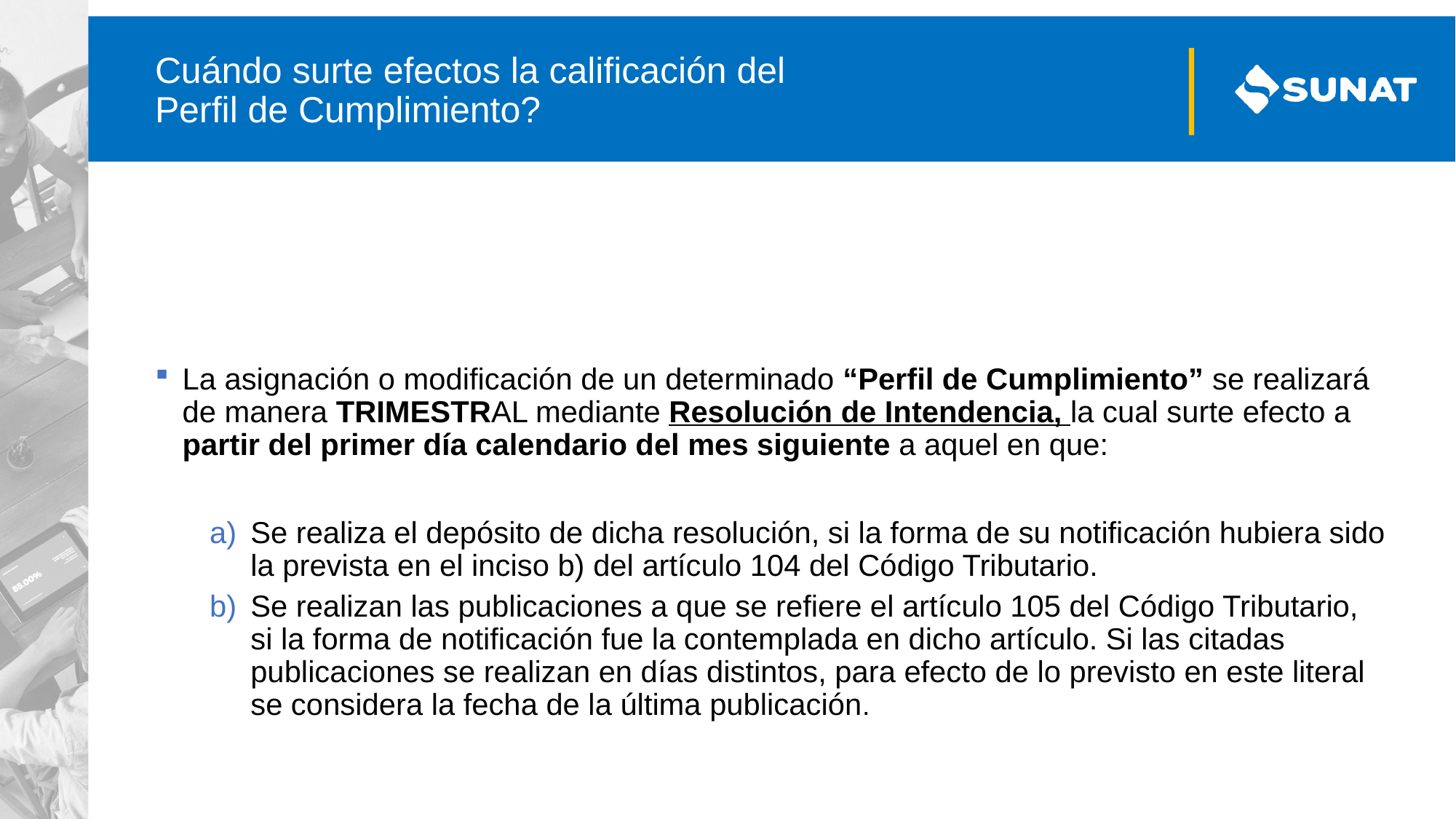

# Cuándo surte efectos la calificación del Perfil de Cumplimiento?

La asignación o modificación de un determinado “Perfil de Cumplimiento” se realizará de manera TRIMESTRAL mediante Resolución de Intendencia, la cual surte efecto a partir del primer día calendario del mes siguiente a aquel en que:

Se realiza el depósito de dicha resolución, si la forma de su notificación hubiera sido la prevista en el inciso b) del artículo 104 del Código Tributario.
Se realizan las publicaciones a que se refiere el artículo 105 del Código Tributario, si la forma de notificación fue la contemplada en dicho artículo. Si las citadas publicaciones se realizan en días distintos, para efecto de lo previsto en este literal se considera la fecha de la última publicación.